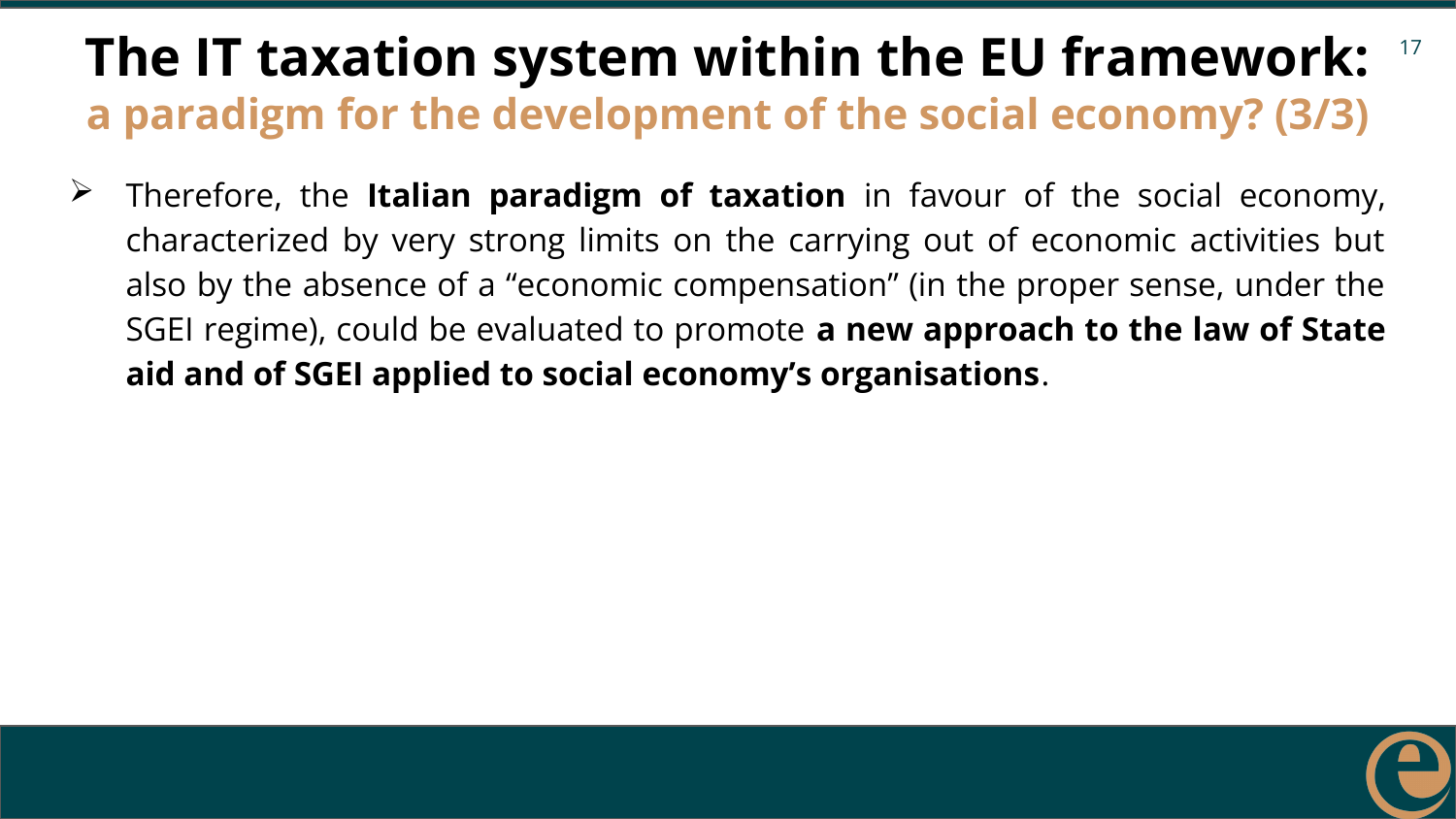

# The IT taxation system within the EU framework: a paradigm for the development of the social economy? (3/3)
Therefore, the Italian paradigm of taxation in favour of the social economy, characterized by very strong limits on the carrying out of economic activities but also by the absence of a “economic compensation” (in the proper sense, under the SGEI regime), could be evaluated to promote a new approach to the law of State aid and of SGEI applied to social economy’s organisations.